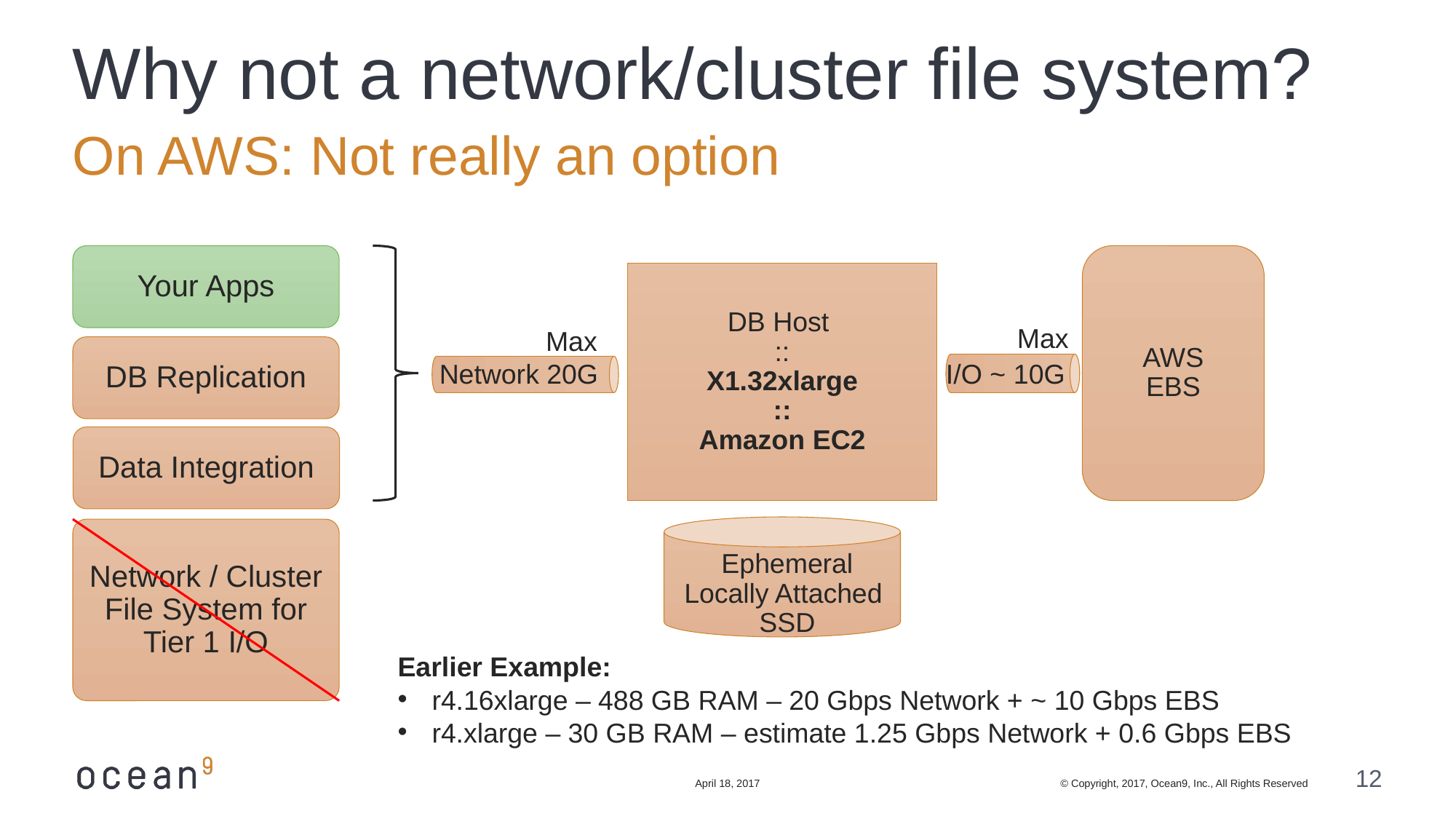

# Why not a network/cluster file system?
On AWS: Not really an option

AWS
EBS
Your Apps
DB Host
::
X1.32xlarge
::
Amazon EC2

Max
Max
DB Replication
Network 20G
I/O ~ 10G
Data Integration

Network / Cluster File System for Tier 1 I/O
Ephemeral
Locally Attached
SSD
Earlier Example:
r4.16xlarge – 488 GB RAM – 20 Gbps Network + ~ 10 Gbps EBS
r4.xlarge – 30 GB RAM – estimate 1.25 Gbps Network + 0.6 Gbps EBS

April 18, 2017
12